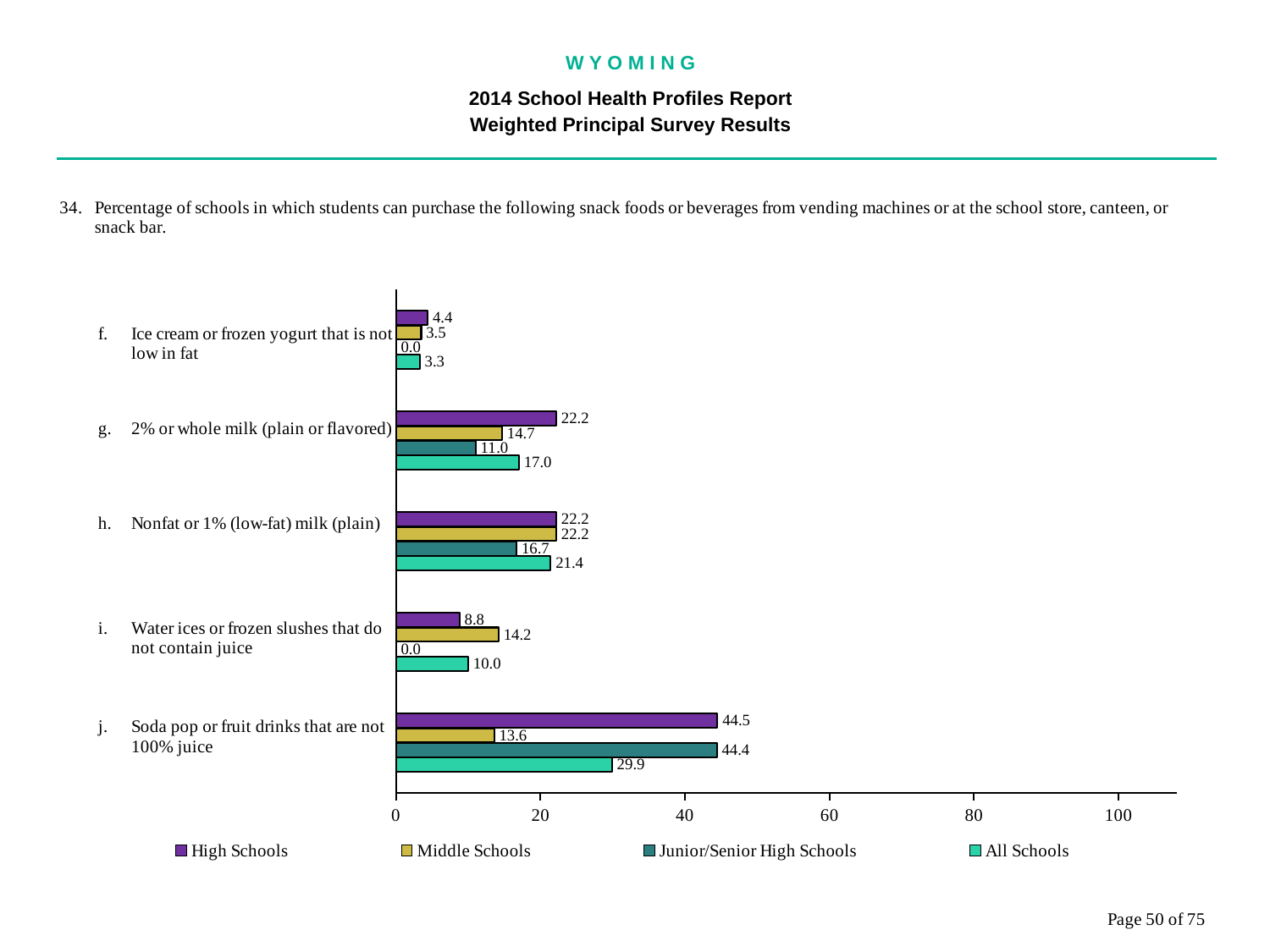

W Y O M I N G
2014 School Health Profiles Report
Weighted Principal Survey Results

### Chart

| Category | All Schools | Junior/Senior High Schools | Middle Schools | High Schools |
|---|---|---|---|---|
| Soda pop or fruit drinks that are not 100% juice | 29.9 | 44.4 | 13.6 | 44.5 |
| Water ices or frozen slushes that do not contain juice | 10.0 | 0.0008 | 14.2 | 8.8 |
| Nonfat or 1% (low-fat) milk (plain) | 21.4 | 16.7 | 22.2 | 22.2 |
| 2% or whole milk (plain or flavored) | 17.0 | 11.0 | 14.7 | 22.2 |
| Ice cream or frozen yogurt that is not low in fat | 3.3 | 0.0008 | 3.5 | 4.4 |